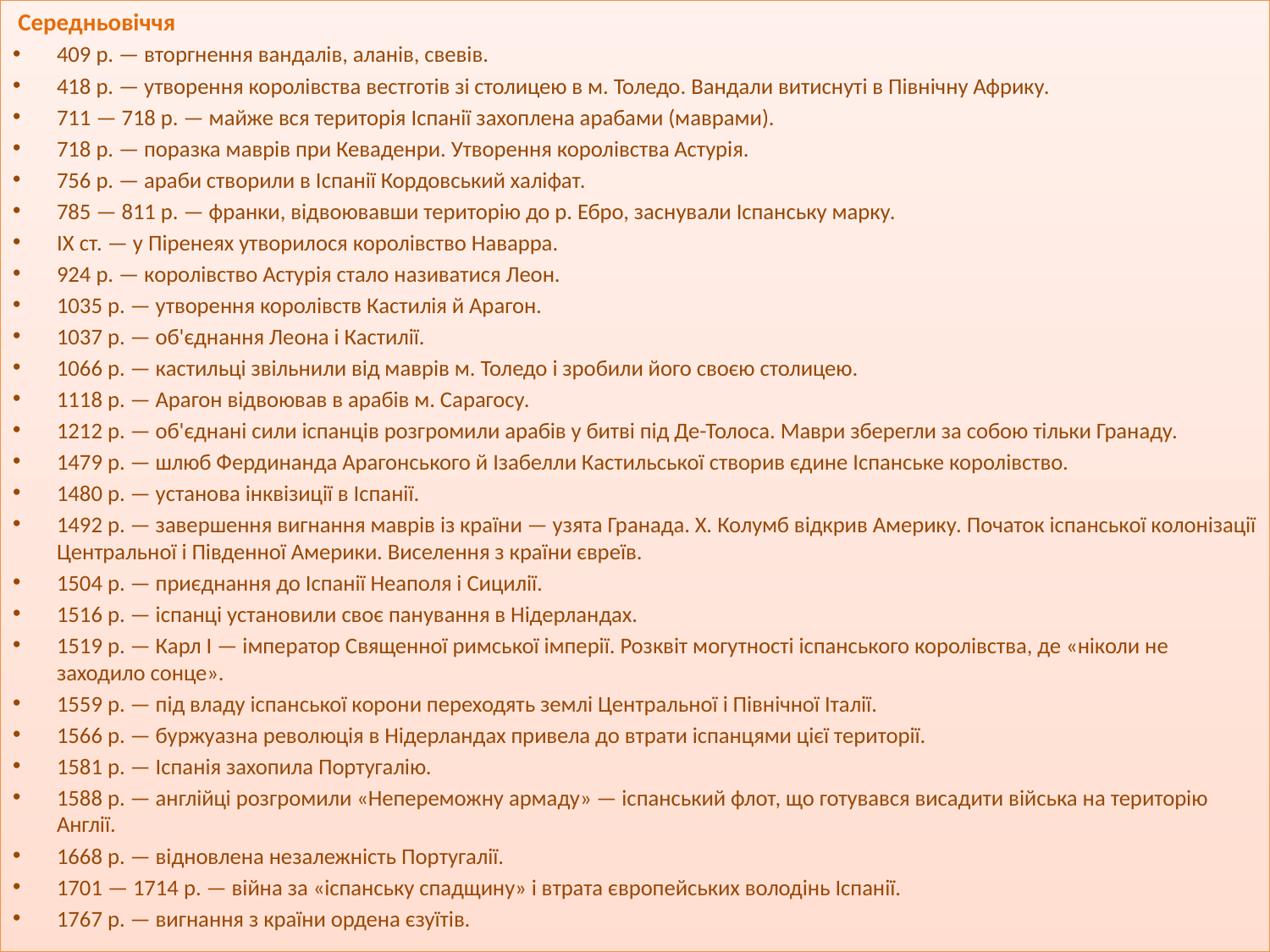

Середньовіччя
409 р. — вторгнення вандалів, аланів, свевів.
418 р. — утворення королівства вестготів зі столицею в м. Толедо. Вандали витиснуті в Північну Африку.
711 — 718 р. — майже вся територія Іспанії захоплена арабами (маврами).
718 р. — поразка маврів при Кеваденри. Утворення королівства Астурія.
756 р. — араби створили в Іспанії Кордовський халіфат.
785 — 811 р. — франки, відвоювавши територію до р. Ебро, заснували Іспанську марку.
IX ст. — у Піренеях утворилося королівство Наварра.
924 р. — королівство Астурія стало називатися Леон.
1035 р. — утворення королівств Кастилія й Арагон.
1037 р. — об'єднання Леона і Кастилії.
1066 р. — кастильці звільнили від маврів м. Толедо і зробили його своєю столицею.
1118 р. — Арагон відвоював в арабів м. Сарагосу.
1212 р. — об'єднані сили іспанців розгромили арабів у битві під Де-Толоса. Маври зберегли за собою тільки Гранаду.
1479 р. — шлюб Фердинанда Арагонського й Ізабелли Кастильської створив єдине Іспанське королівство.
1480 р. — установа інквізиції в Іспанії.
1492 р. — завершення вигнання маврів із країни — узята Гранада. Х. Колумб відкрив Америку. Початок іспанської колонізації Центральної і Південної Америки. Виселення з країни євреїв.
1504 р. — приєднання до Іспанії Неаполя і Сицилії.
1516 р. — іспанці установили своє панування в Нідерландах.
1519 р. — Карл І — імператор Священної римської імперії. Розквіт могутності іспанського королівства, де «ніколи не заходило сонце».
1559 р. — під владу іспанської корони переходять землі Центральної і Північної Італії.
1566 р. — буржуазна революція в Нідерландах привела до втрати іспанцями цієї території.
1581 р. — Іспанія захопила Португалію.
1588 р. — англійці розгромили «Непереможну армаду» — іспанський флот, що готувався висадити війська на територію Англії.
1668 р. — відновлена незалежність Португалії.
1701 — 1714 р. — війна за «іспанську спадщину» і втрата європейських володінь Іспанії.
1767 р. — вигнання з країни ордена єзуїтів.